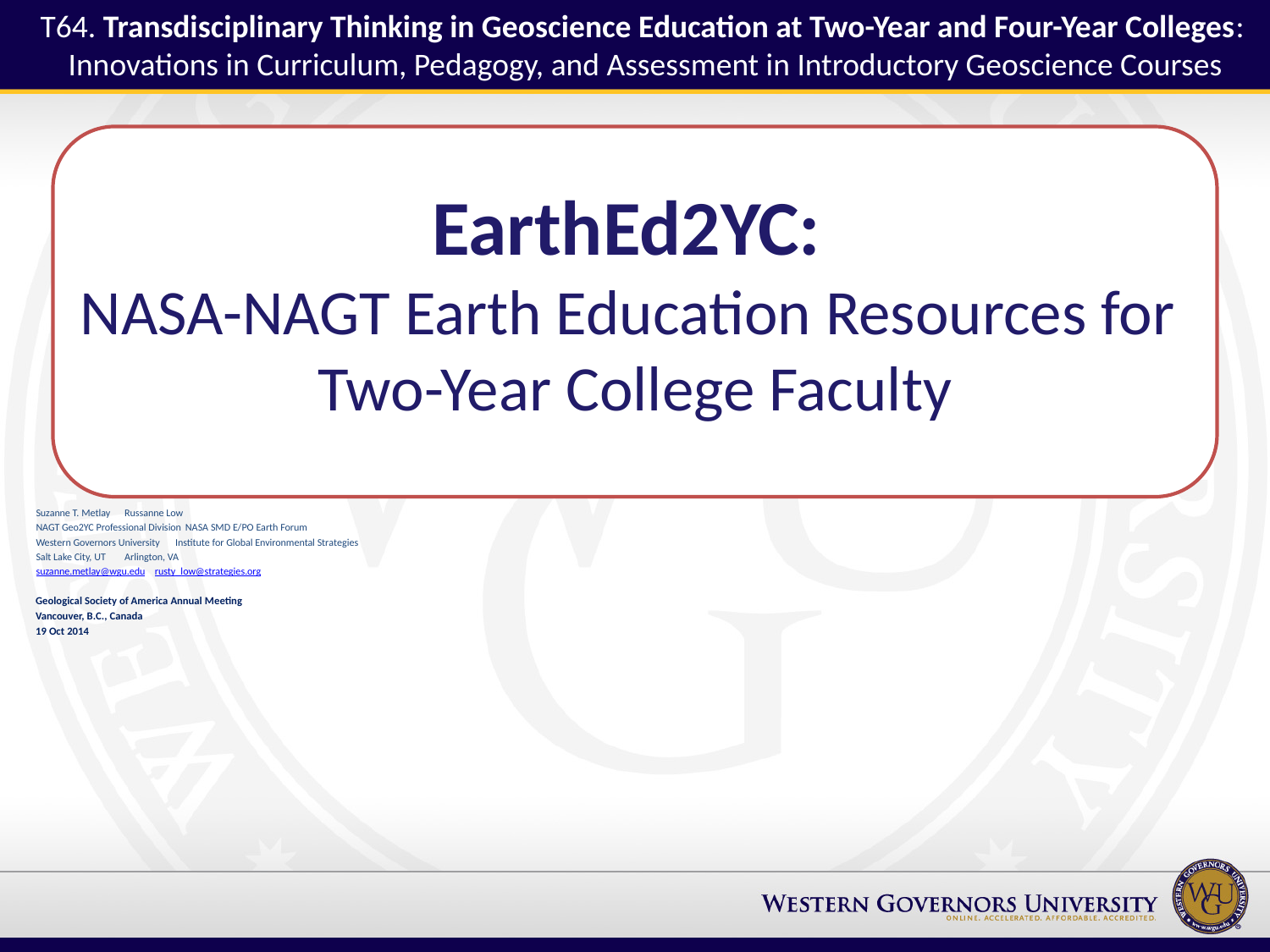

T64. Transdisciplinary Thinking in Geoscience Education at Two-Year and Four-Year Colleges:
Innovations in Curriculum, Pedagogy, and Assessment in Introductory Geoscience Courses

# EarthEd2YC: NASA-NAGT Earth Education Resources for Two-Year College Faculty

          Suzanne T. Metlay			Russanne Low
          NAGT Geo2YC Professional Division	NASA SMD E/PO Earth Forum
          Western Governors University		Institute for Global Environmental Strategies
          Salt Lake City, UT 			Arlington, VA
          suzanne.metlay@wgu.edu		rusty_low@strategies.org

 Geological Society of America Annual Meeting
 Vancouver, B.C., Canada
 19 Oct 2014